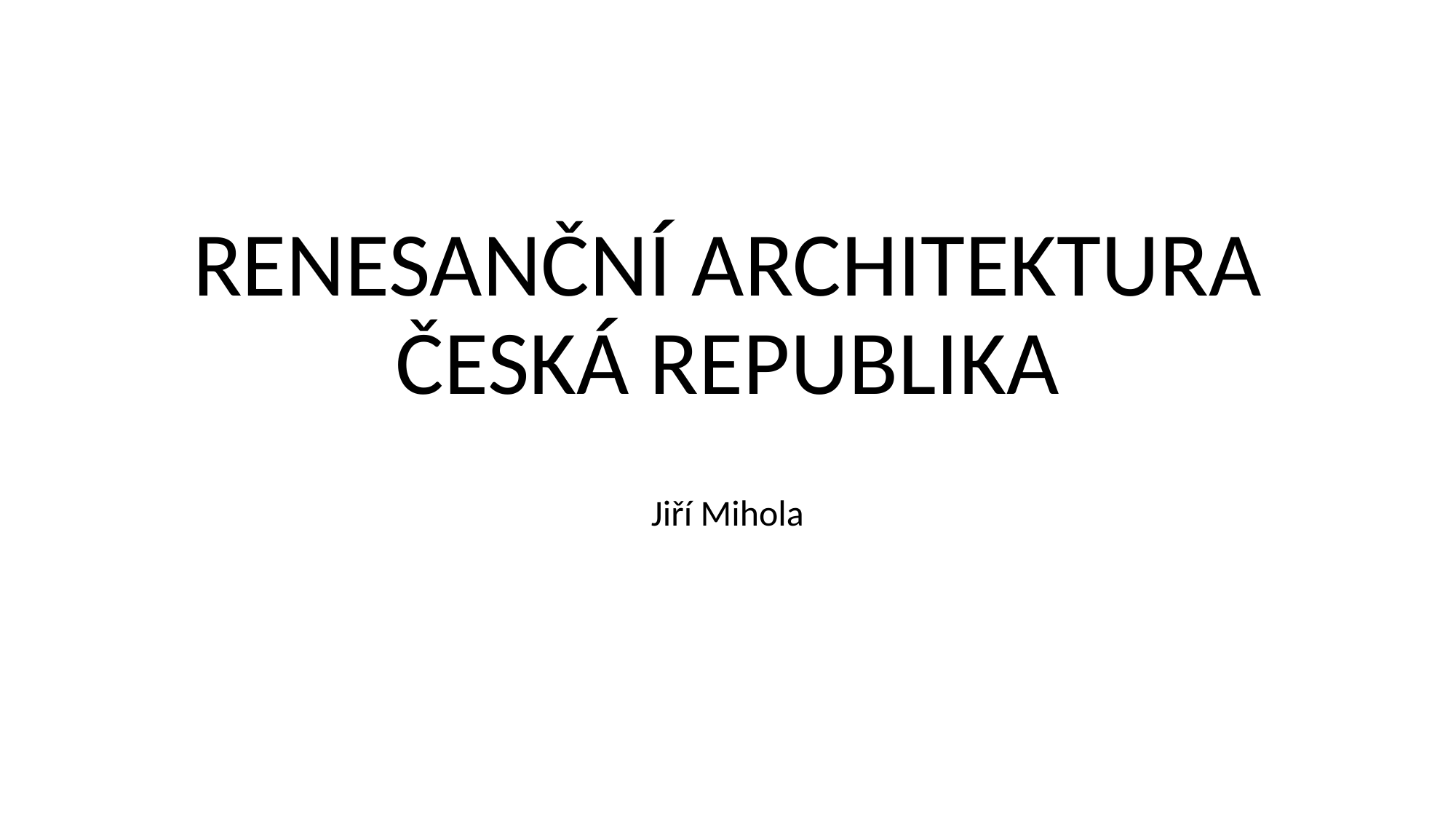

# RENESANČNÍ ARCHITEKTURA ČESKÁ REPUBLIKA

Jiří Mihola